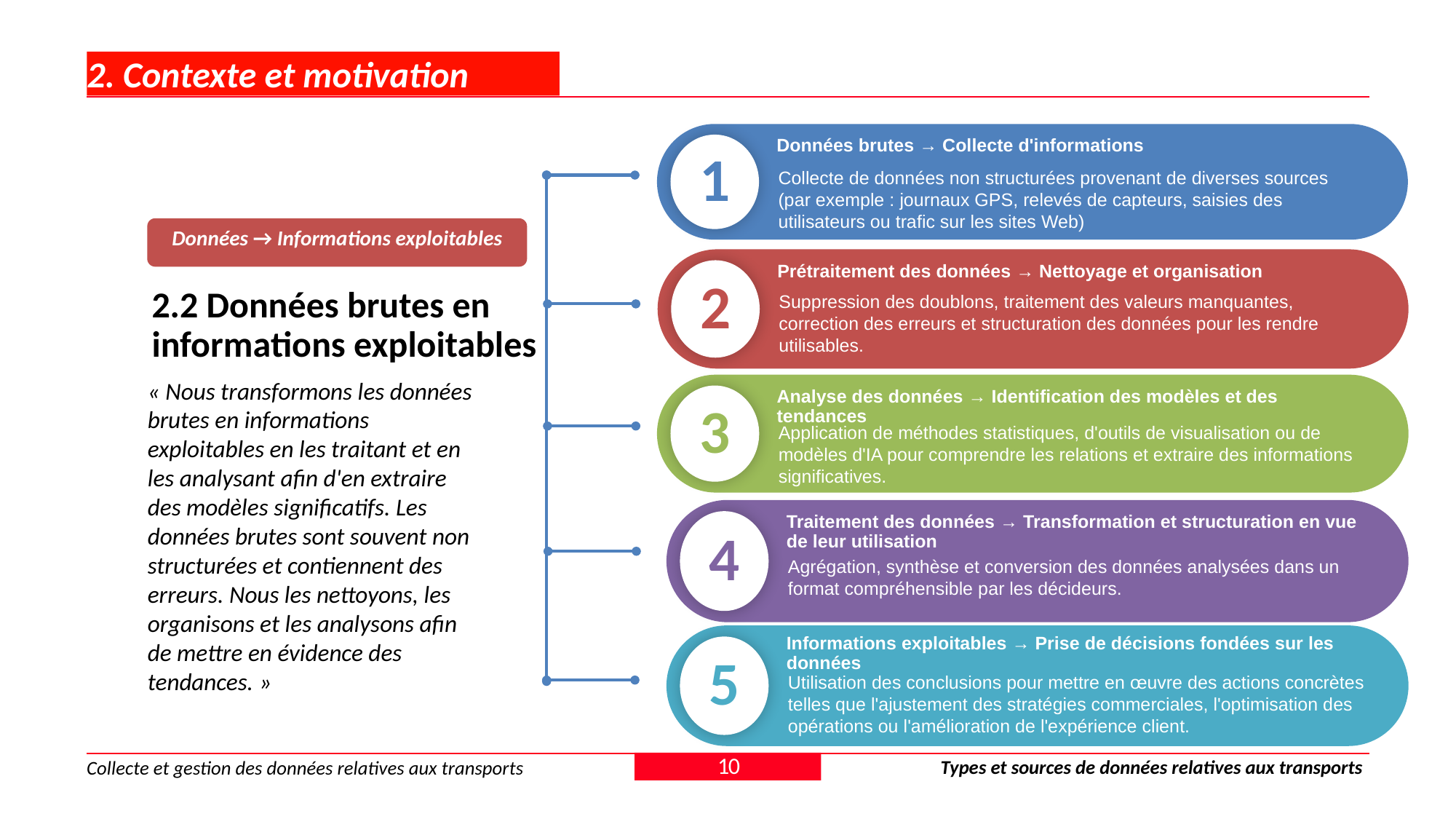

# 2. Contexte et motivation

Données brutes → Collecte d'informations
Collecte de données non structurées provenant de diverses sources (par exemple : journaux GPS, relevés de capteurs, saisies des utilisateurs ou trafic sur les sites Web)

1

Données → Informations exploitables
2.2 Données brutes en
informations exploitables
« Nous transformons les données brutes en informations exploitables en les traitant et en les analysant afin d'en extraire des modèles significatifs. Les données brutes sont souvent non structurées et contiennent des erreurs. Nous les nettoyons, les organisons et les analysons afin de mettre en évidence des tendances. »

Prétraitement des données → Nettoyage et organisation
Suppression des doublons, traitement des valeurs manquantes, correction des erreurs et structuration des données pour les rendre utilisables.

2

Analyse des données → Identification des modèles et des tendances
Application de méthodes statistiques, d'outils de visualisation ou de modèles d'IA pour comprendre les relations et extraire des informations significatives.

3

Traitement des données → Transformation et structuration en vue de leur utilisation
Agrégation, synthèse et conversion des données analysées dans un format compréhensible par les décideurs.

4

Informations exploitables → Prise de décisions fondées sur les données
Utilisation des conclusions pour mettre en œuvre des actions concrètes telles que l'ajustement des stratégies commerciales, l'optimisation des opérations ou l'amélioration de l'expérience client.

5